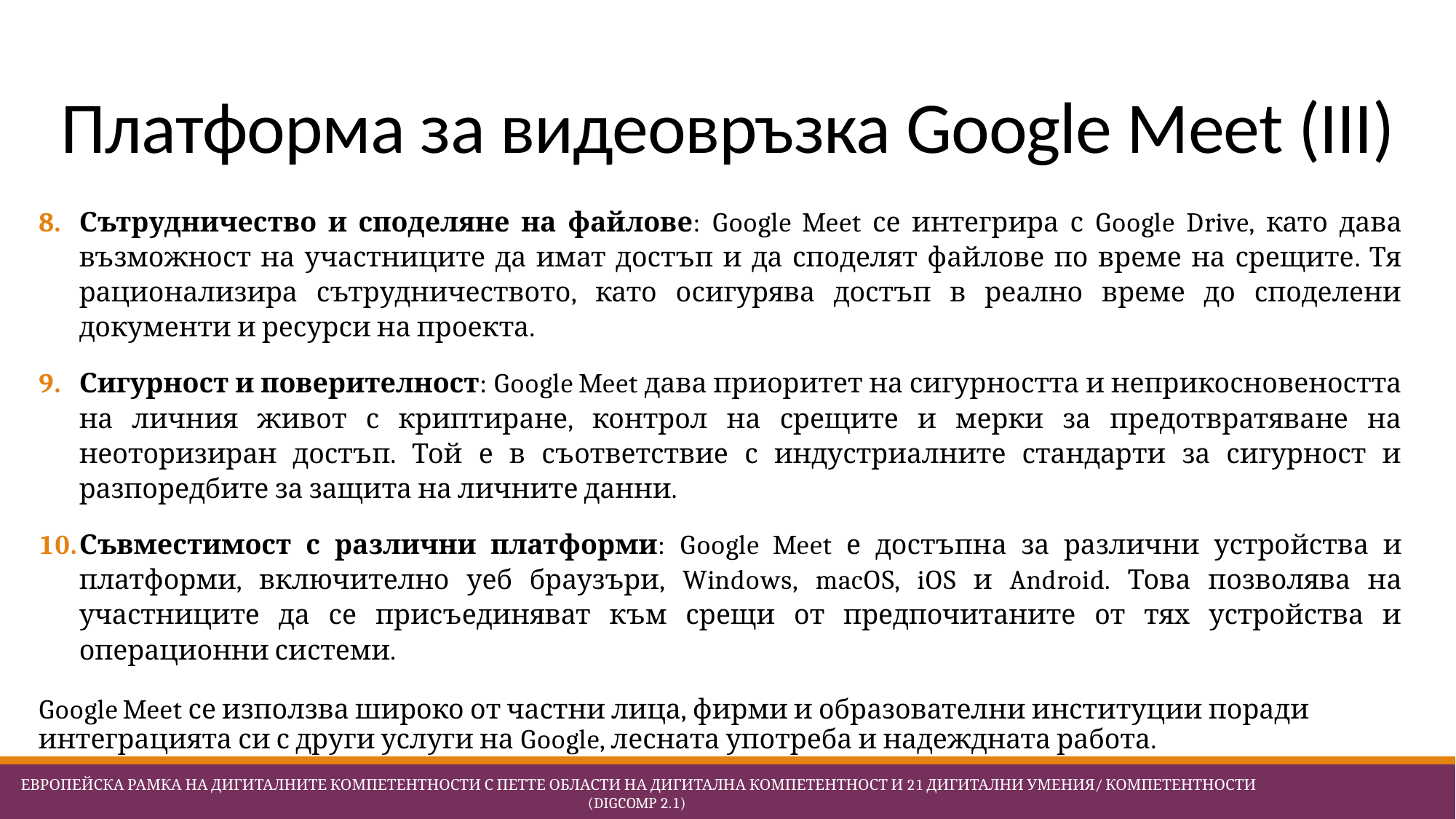

# Платформа за видеовръзка Google Meet (III)
Сътрудничество и споделяне на файлове: Google Meet се интегрира с Google Drive, като дава възможност на участниците да имат достъп и да споделят файлове по време на срещите. Тя рационализира сътрудничеството, като осигурява достъп в реално време до споделени документи и ресурси на проекта.
Сигурност и поверителност: Google Meet дава приоритет на сигурността и неприкосновеността на личния живот с криптиране, контрол на срещите и мерки за предотвратяване на неоторизиран достъп. Той е в съответствие с индустриалните стандарти за сигурност и разпоредбите за защита на личните данни.
Съвместимост с различни платформи: Google Meet е достъпна за различни устройства и платформи, включително уеб браузъри, Windows, macOS, iOS и Android. Това позволява на участниците да се присъединяват към срещи от предпочитаните от тях устройства и операционни системи.
Google Meet се използва широко от частни лица, фирми и образователни институции поради интеграцията си с други услуги на Google, лесната употреба и надеждната работа.
 Европейска Рамка на дигиталните компетентности с петте области на дигитална компетентност и 21 дигитални умения/ компетентности (DigComp 2.1)